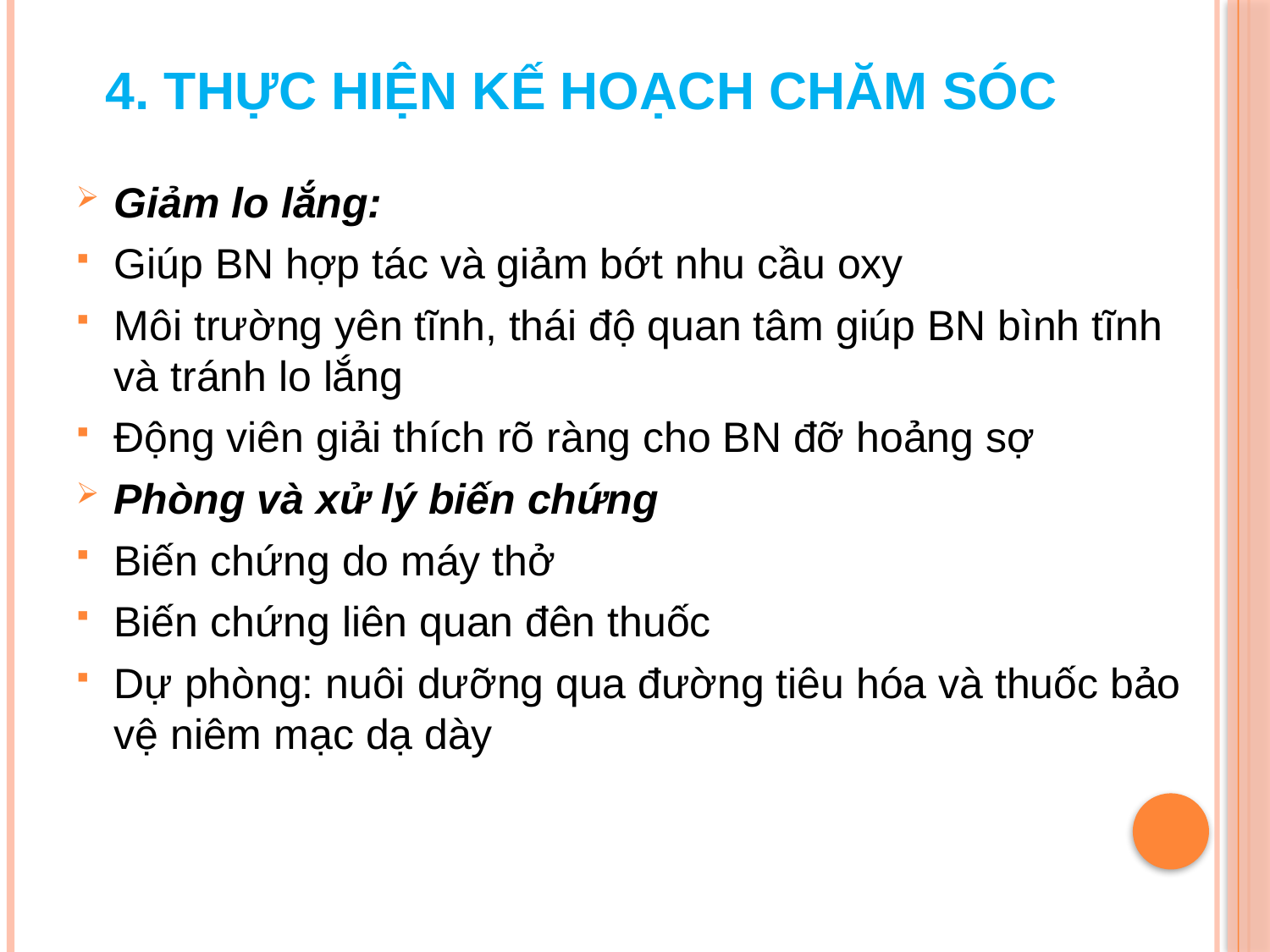

# 4. THỰC HIỆN KẾ HOẠCH CHĂM SÓC
Giảm lo lắng:
Giúp BN hợp tác và giảm bớt nhu cầu oxy
Môi trường yên tĩnh, thái độ quan tâm giúp BN bình tĩnh và tránh lo lắng
Động viên giải thích rõ ràng cho BN đỡ hoảng sợ
Phòng và xử lý biến chứng
Biến chứng do máy thở
Biến chứng liên quan đên thuốc
Dự phòng: nuôi dưỡng qua đường tiêu hóa và thuốc bảo vệ niêm mạc dạ dày